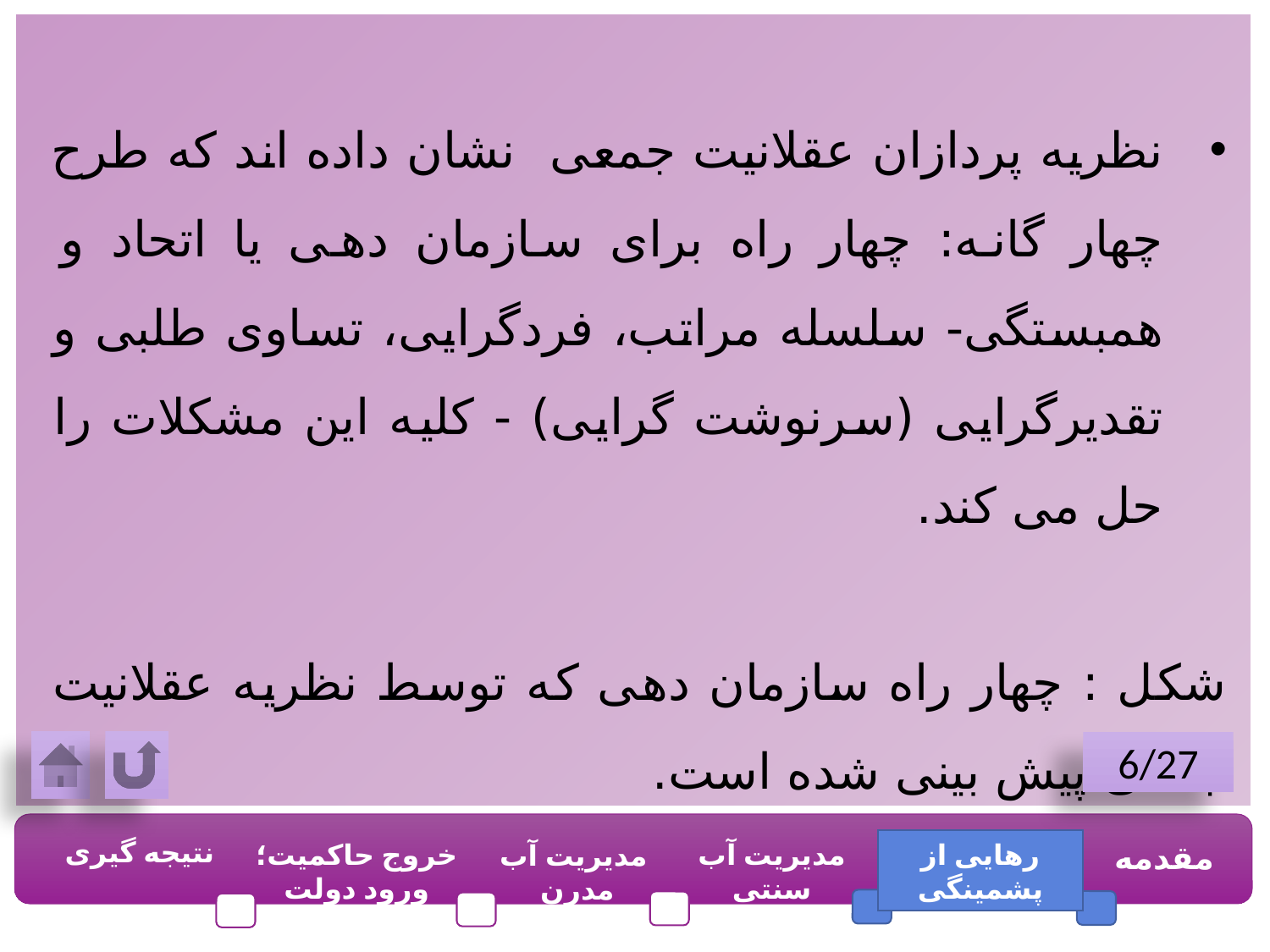

نظریه پردازان عقلانیت جمعی  نشان داده اند که طرح چهار گانه: چهار راه برای سازمان دهی یا اتحاد و همبستگی- سلسله مراتب، فردگرایی، تساوی طلبی و تقدیرگرایی (سرنوشت گرایی) - کلیه این مشکلات را حل می کند.

شکل : چهار راه سازمان دهی که توسط نظریه عقلانیت جمعی پیش بینی شده است.

6/27

نتیجه گیری
خروج حاکمیت؛
 ورود دولت
مدیریت آب سنتی
رهایی از پشمینگی
مقدمه
مدیریت آب مدرن